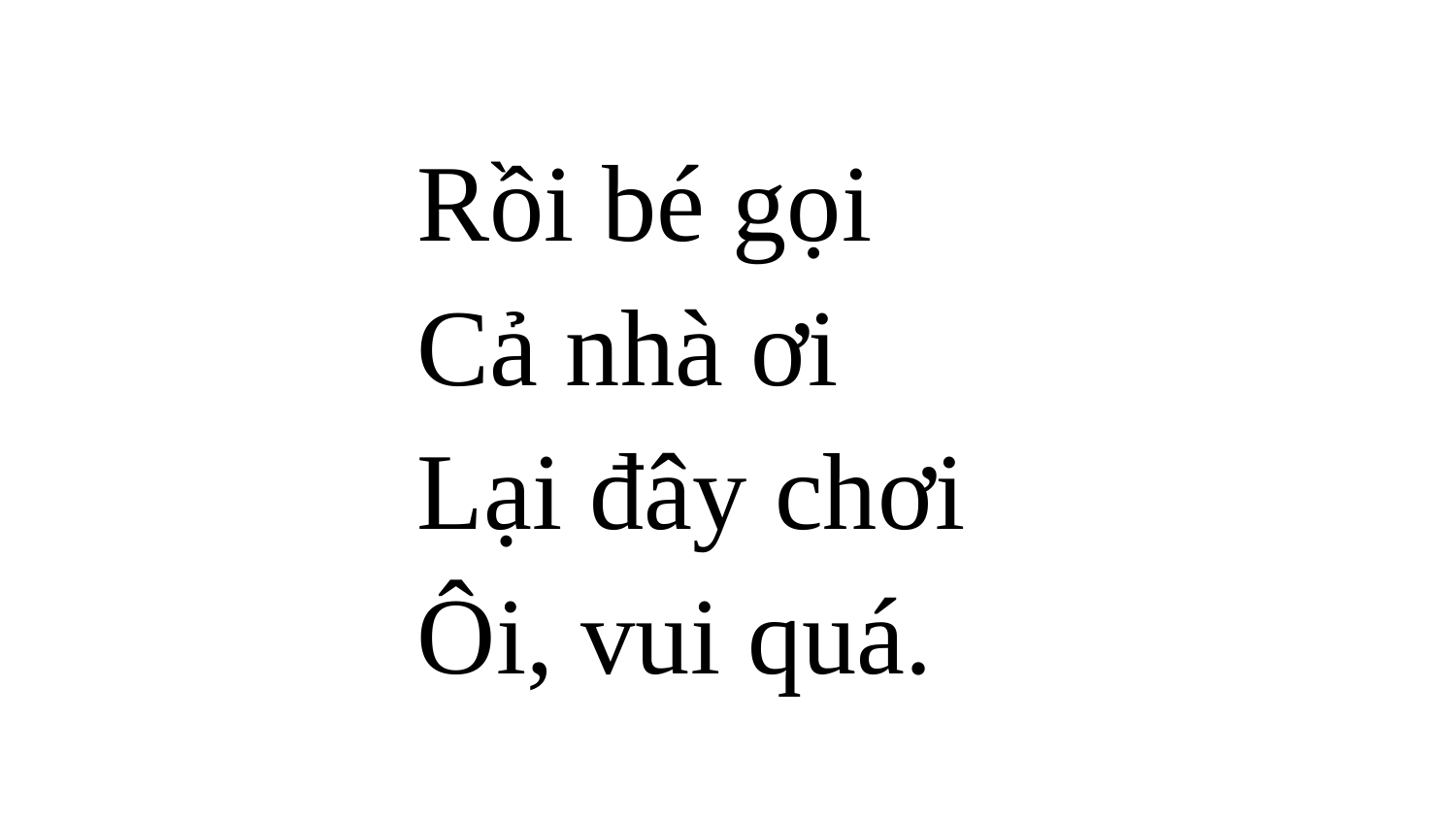

Rồi bé gọi
Cả nhà ơi
Lại đây chơi
Ôi, vui quá.